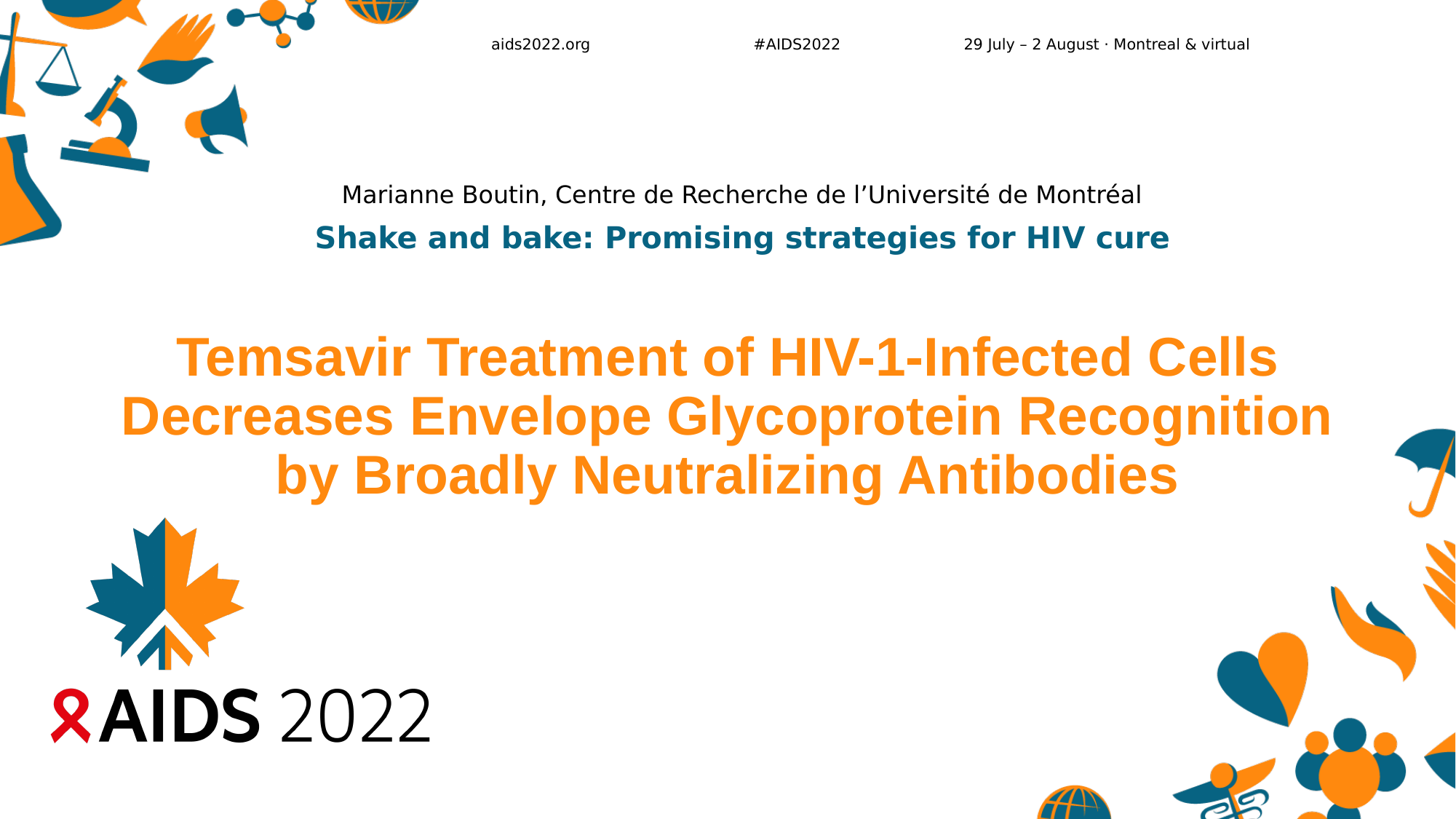

Marianne Boutin, Centre de Recherche de l’Université de Montréal
Shake and bake: Promising strategies for HIV cure
# Temsavir Treatment of HIV-1-Infected Cells Decreases Envelope Glycoprotein Recognition by Broadly Neutralizing Antibodies